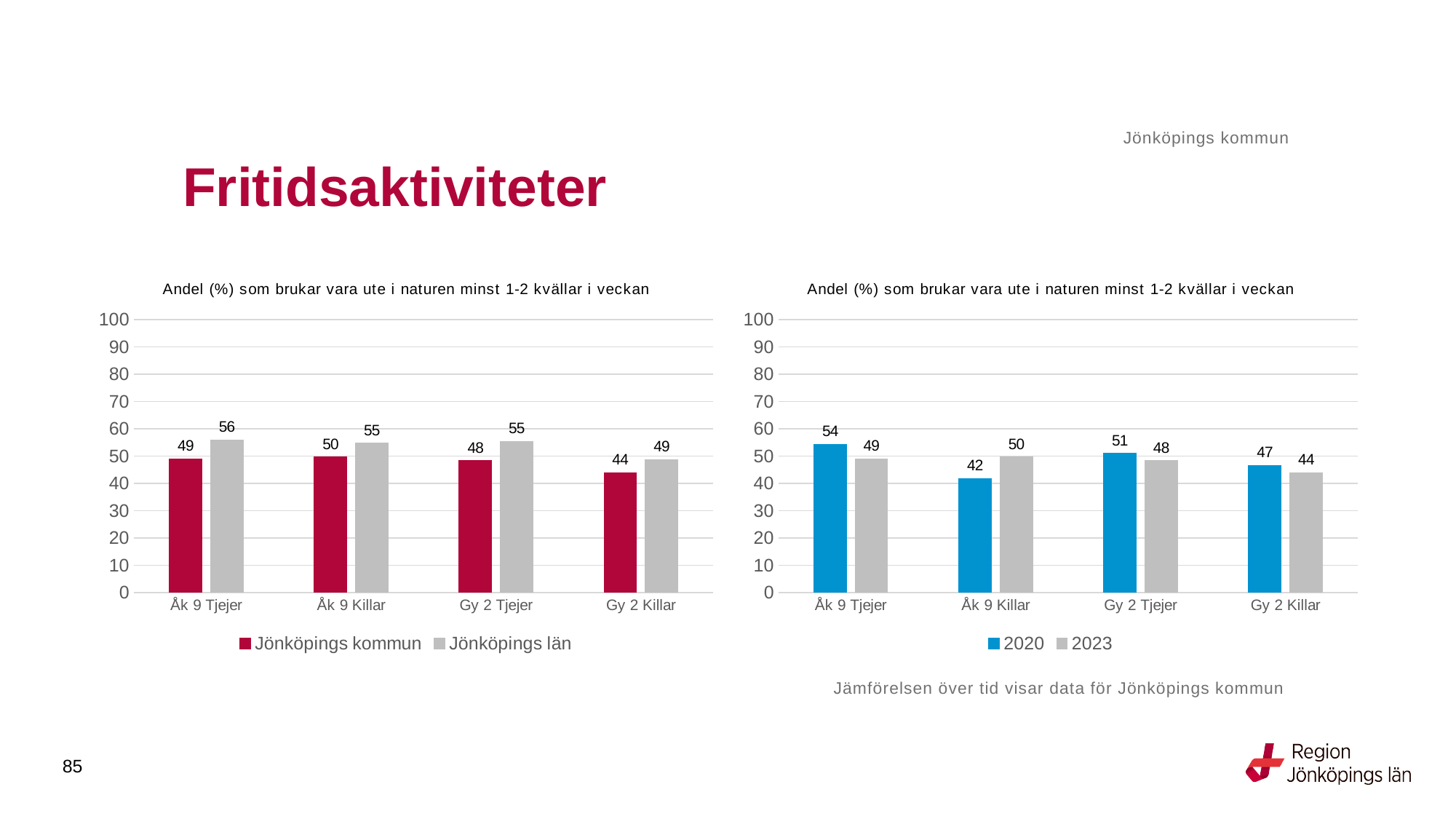

Jönköpings kommun
# Fritidsaktiviteter

### Chart: Andel (%) som brukar vara ute i naturen minst 1-2 kvällar i veckan

| Category | Jönköpings kommun | Jönköpings län |
|---|---|---|
| Åk 9 Tjejer | 49.0231 | 55.9736 |
| Åk 9 Killar | 49.7317 | 54.695 |
| Gy 2 Tjejer | 48.3471 | 55.4149 |
| Gy 2 Killar | 43.9938 | 48.7874 |

### Chart: Andel (%) som brukar vara ute i naturen minst 1-2 kvällar i veckan

| Category | 2020 | 2023 |
|---|---|---|
| Åk 9 Tjejer | 54.4061 | 49.0231 |
| Åk 9 Killar | 41.7293 | 49.7317 |
| Gy 2 Tjejer | 51.0057 | 48.3471 |
| Gy 2 Killar | 46.6176 | 43.9938 |
Jämförelsen över tid visar data för Jönköpings kommun
85